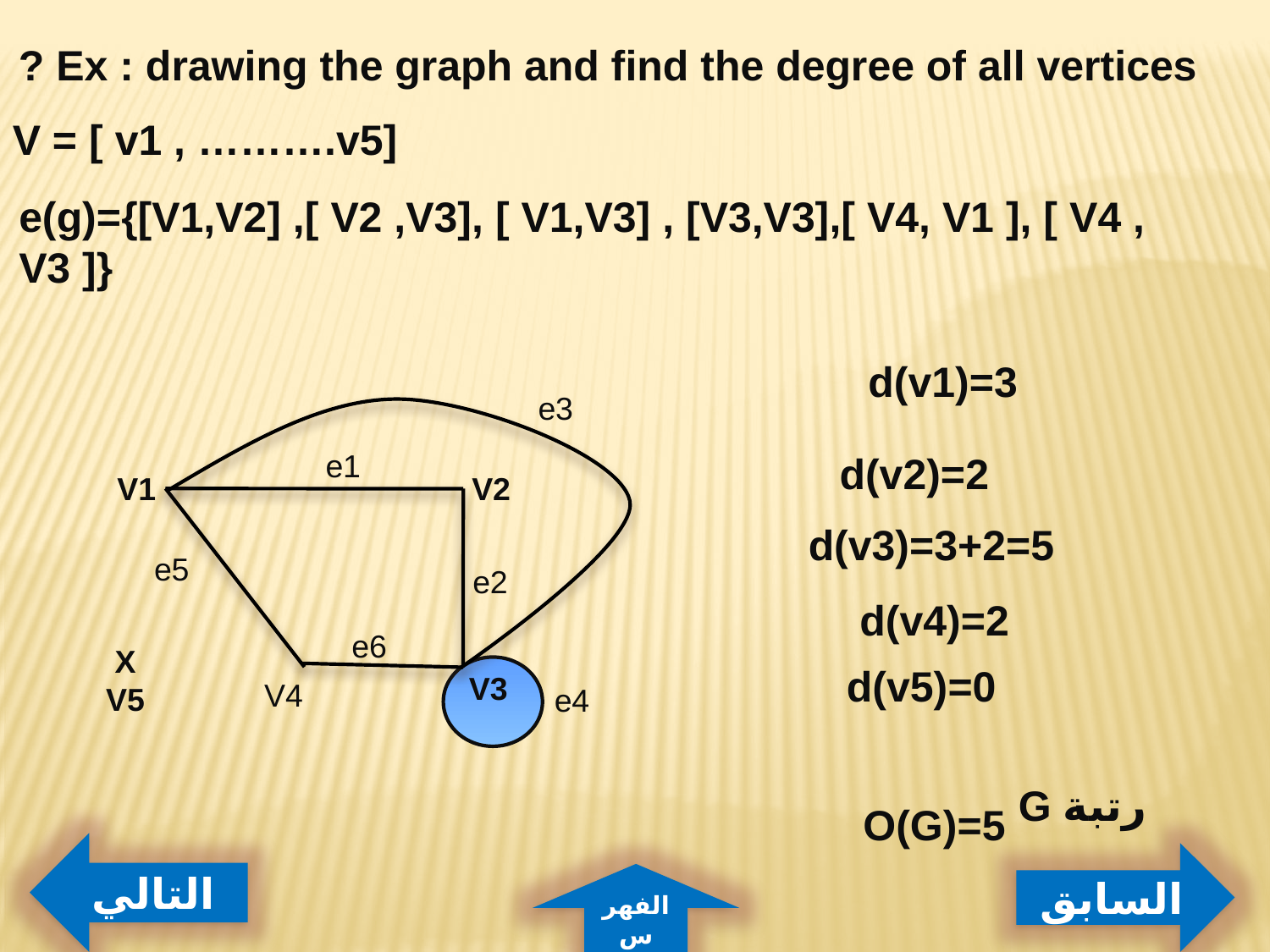

Ex : drawing the graph and find the degree of all vertices ?
V = [ v1 , ……….v5]
e(g)={[V1,V2] ,[ V2 ,V3], [ V1,V3] , [V3,V3],[ V4, V1 ], [ V4 , V3 ]}
 d(v1)=3
e3

 d(v2)=2
e1
V2
V1
d(v3)=3+2=5
e5
e2
d(v4)=2
e6
 d(v5)=0
X
V5

V3
V4
e4
O(G)=5
رتبة G
التالي
السابق
الفهرس